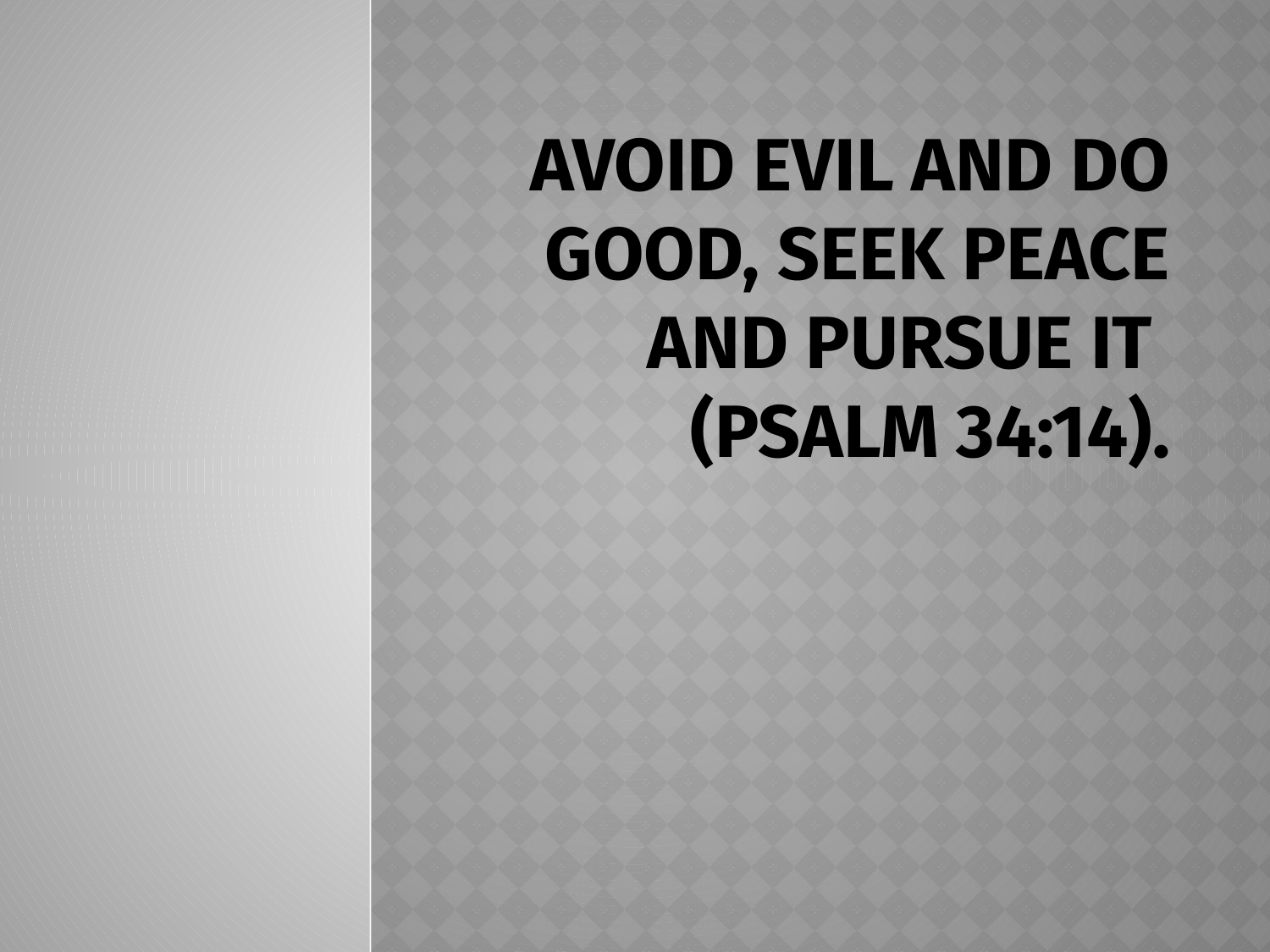

# Avoid Evil and Do Good, Seek Peace and Pursue It (Psalm 34:14).